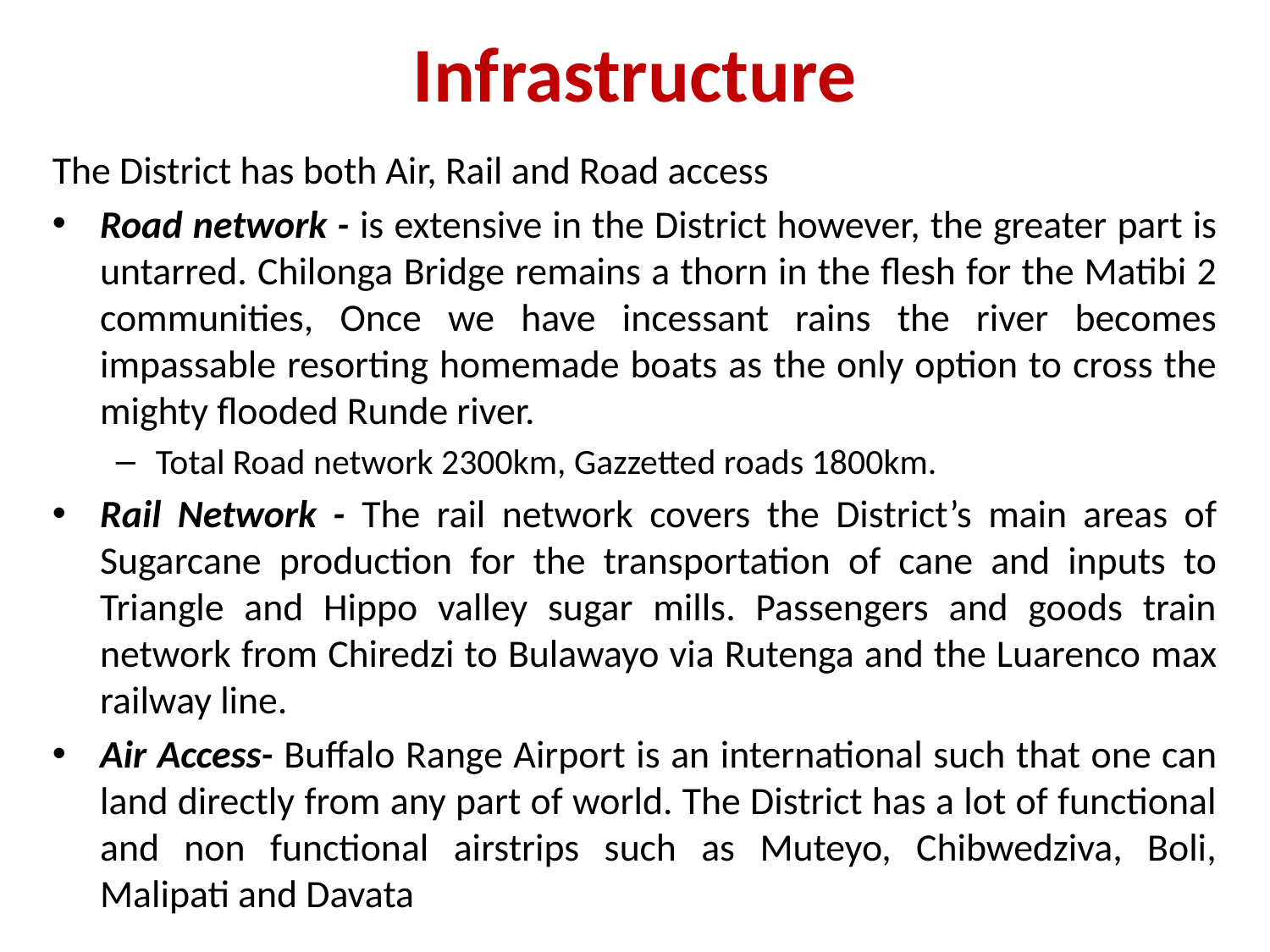

Infrastructure
The District has both Air, Rail and Road access
Road network - is extensive in the District however, the greater part is untarred. Chilonga Bridge remains a thorn in the flesh for the Matibi 2 communities, Once we have incessant rains the river becomes impassable resorting homemade boats as the only option to cross the mighty flooded Runde river.
Total Road network 2300km, Gazzetted roads 1800km.
Rail Network - The rail network covers the District’s main areas of Sugarcane production for the transportation of cane and inputs to Triangle and Hippo valley sugar mills. Passengers and goods train network from Chiredzi to Bulawayo via Rutenga and the Luarenco max railway line.
Air Access- Buffalo Range Airport is an international such that one can land directly from any part of world. The District has a lot of functional and non functional airstrips such as Muteyo, Chibwedziva, Boli, Malipati and Davata